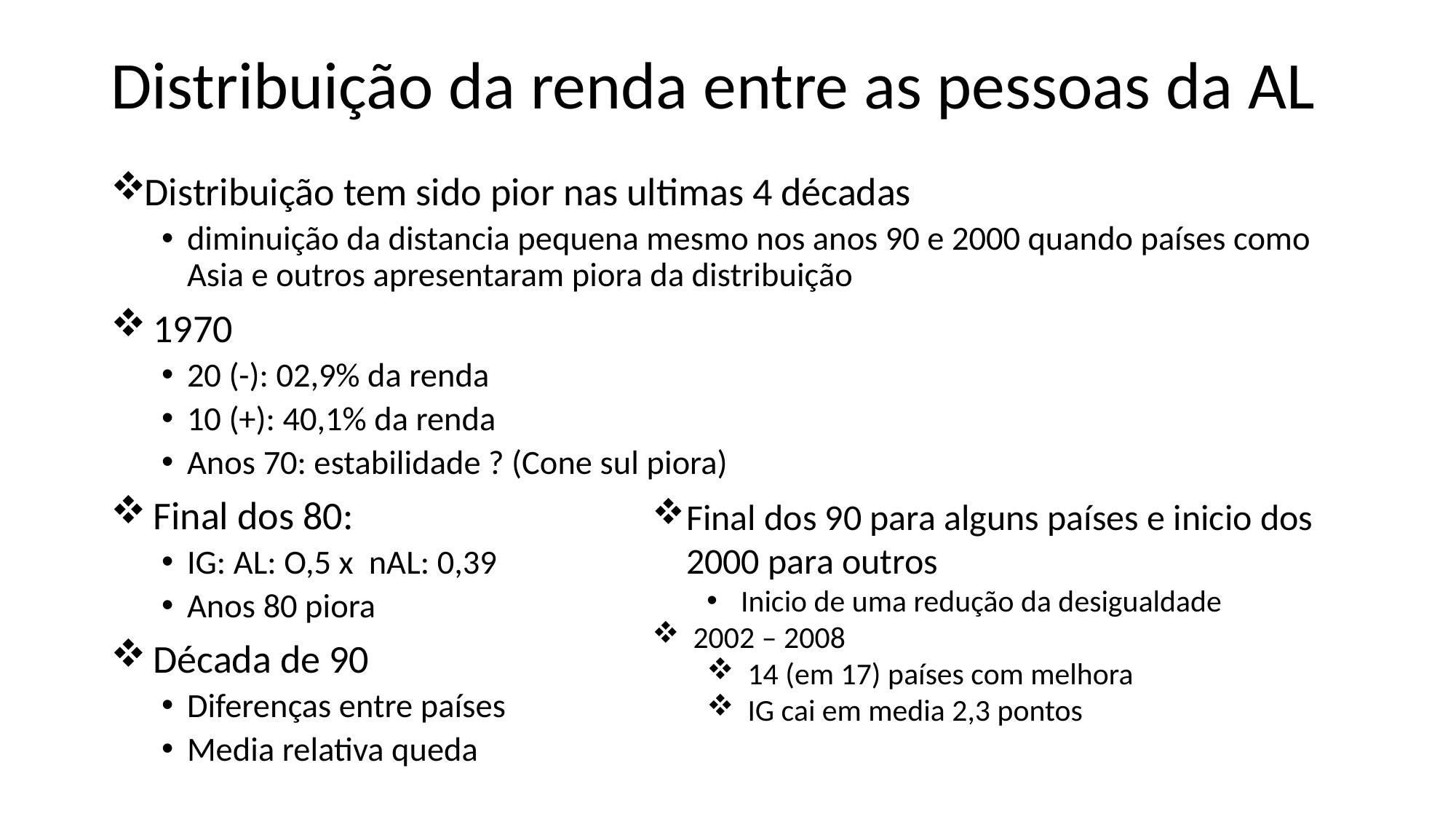

# Distribuição da renda entre as pessoas da AL
Distribuição tem sido pior nas ultimas 4 décadas
diminuição da distancia pequena mesmo nos anos 90 e 2000 quando países como Asia e outros apresentaram piora da distribuição
 1970
20 (-): 02,9% da renda
10 (+): 40,1% da renda
Anos 70: estabilidade ? (Cone sul piora)
 Final dos 80:
IG: AL: O,5 x  nAL: 0,39
Anos 80 piora
 Década de 90
Diferenças entre países
Media relativa queda

Final dos 90 para alguns países e inicio dos 2000 para outros
Inicio de uma redução da desigualdade
2002 – 2008
14 (em 17) países com melhora
IG cai em media 2,3 pontos